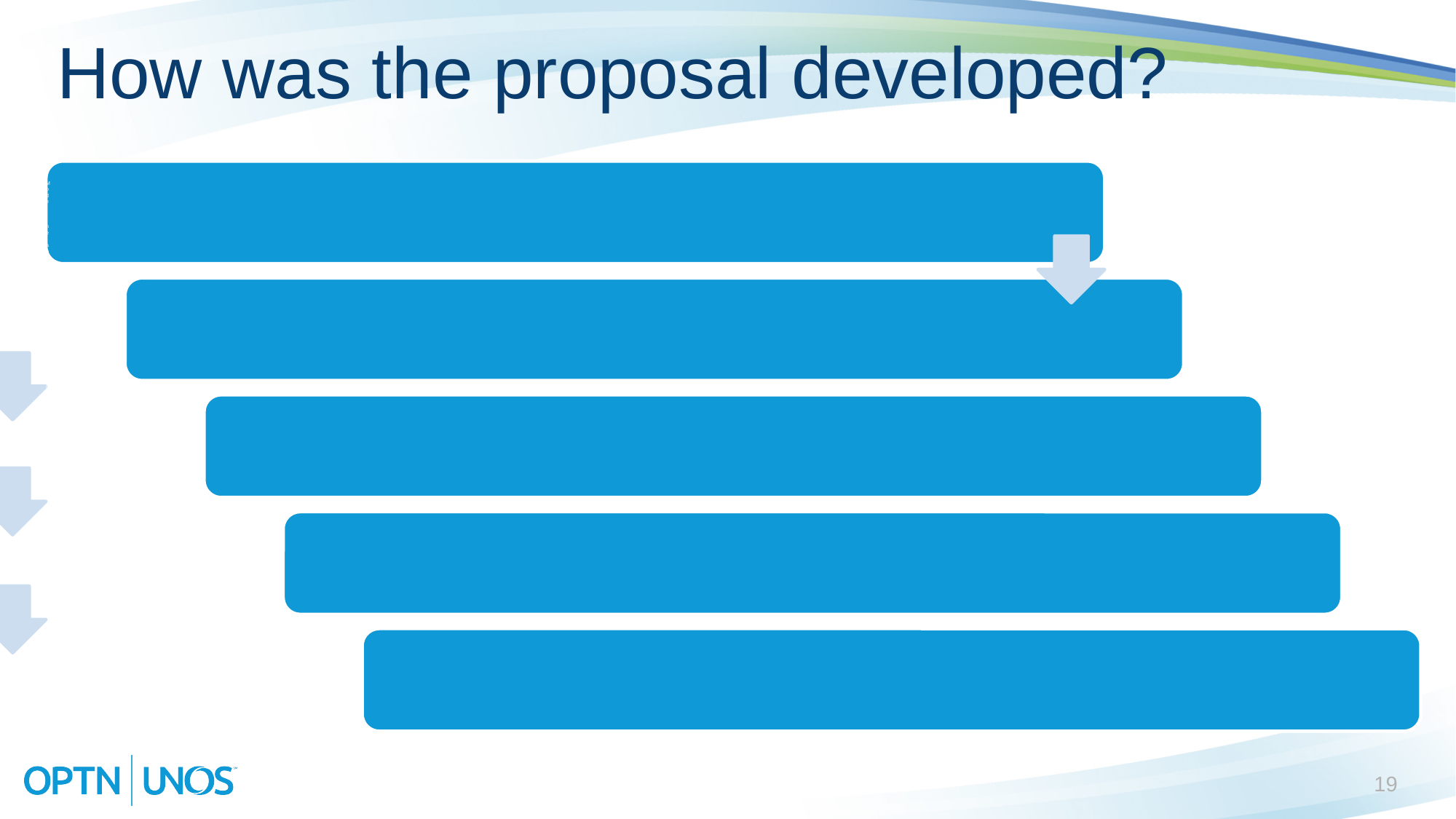

# How was the proposal developed?
Model the above and hope/pray that the data is interpretable, accurate and explainable
19